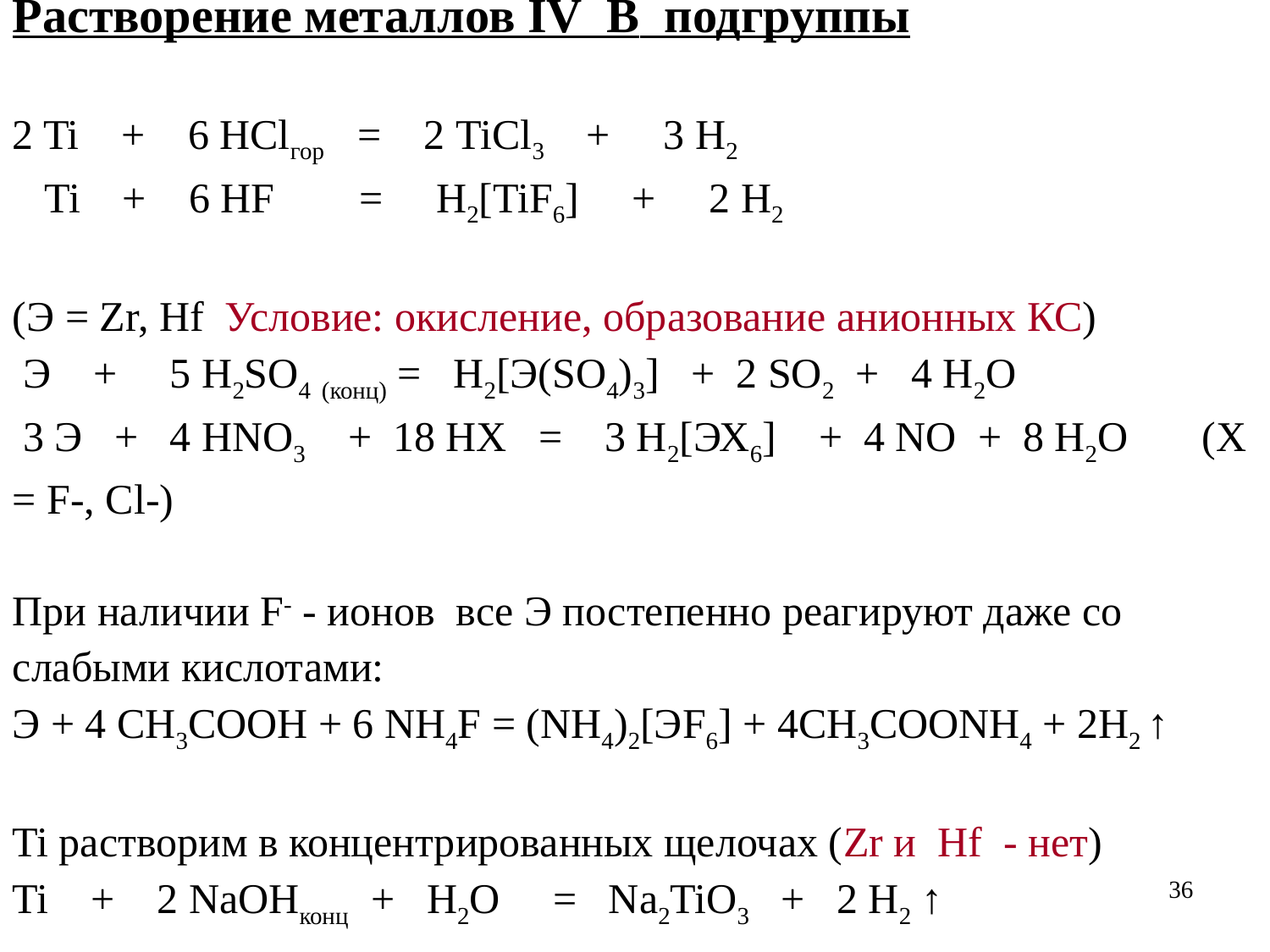

Растворение металлов IV  B  подгруппы

2 Ti    +    6 HClгор    =    2 TiCl3    +     3 H2
   Ti    +    6 HF        =     H2[TiF6]     +     2 H2

(Э = Zr, Hf  Условие: окисление, образование анионных КС)
 Э    +     5 H2SO4 (конц) =   H2[Э(SO4)3]   +  2 SO2  +   4 H2O
 3 Э   +   4 HNO3    +  18 HX   =    3 H2[ЭХ6]    +  4 NO  +  8 H2O       (X = F-, Cl-)

При наличии F- - ионов  все Э постепенно реагируют даже со слабыми кислотами:
Э + 4 СН3СООН + 6 NH4F = (NH4)2[ЭF6] + 4CH3COONH4 + 2H2 ↑

Ti растворим в концентрированных щелочах (Zr и  Hf  - нет)
Ti    +    2 NaOHконц   +   Н2О     =   Na2TiO3   +   2 H2 ↑
                                                        титанат
36